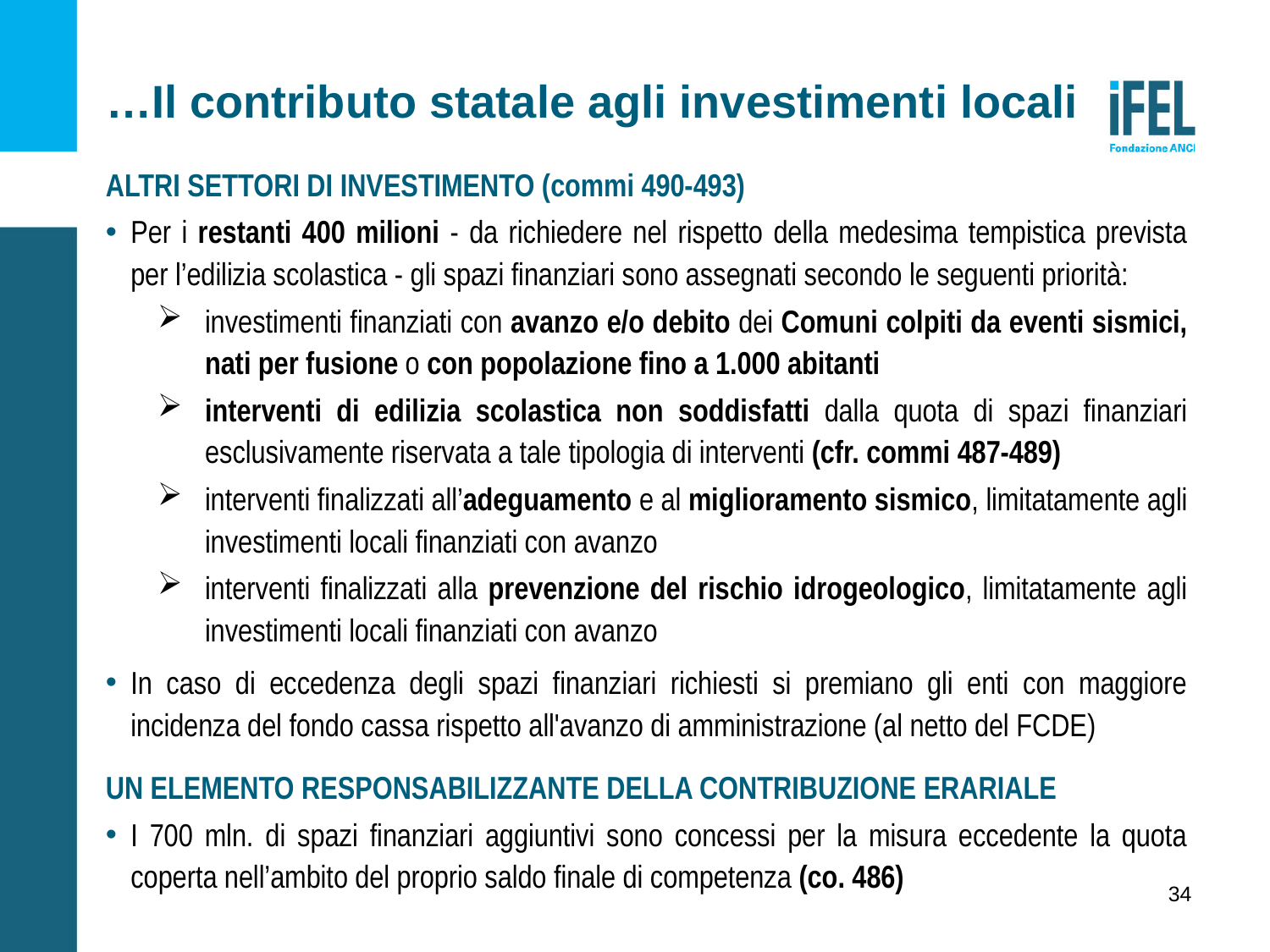

# …Il contributo statale agli investimenti locali
ALTRI SETTORI DI INVESTIMENTO (commi 490-493)
Per i restanti 400 milioni - da richiedere nel rispetto della medesima tempistica prevista per l’edilizia scolastica - gli spazi finanziari sono assegnati secondo le seguenti priorità:
investimenti finanziati con avanzo e/o debito dei Comuni colpiti da eventi sismici, nati per fusione o con popolazione fino a 1.000 abitanti
interventi di edilizia scolastica non soddisfatti dalla quota di spazi finanziari esclusivamente riservata a tale tipologia di interventi (cfr. commi 487-489)
interventi finalizzati all’adeguamento e al miglioramento sismico, limitatamente agli investimenti locali finanziati con avanzo
interventi finalizzati alla prevenzione del rischio idrogeologico, limitatamente agli investimenti locali finanziati con avanzo
In caso di eccedenza degli spazi finanziari richiesti si premiano gli enti con maggiore incidenza del fondo cassa rispetto all'avanzo di amministrazione (al netto del FCDE)
UN ELEMENTO RESPONSABILIZZANTE DELLA CONTRIBUZIONE ERARIALE
I 700 mln. di spazi finanziari aggiuntivi sono concessi per la misura eccedente la quota coperta nell’ambito del proprio saldo finale di competenza (co. 486)

34